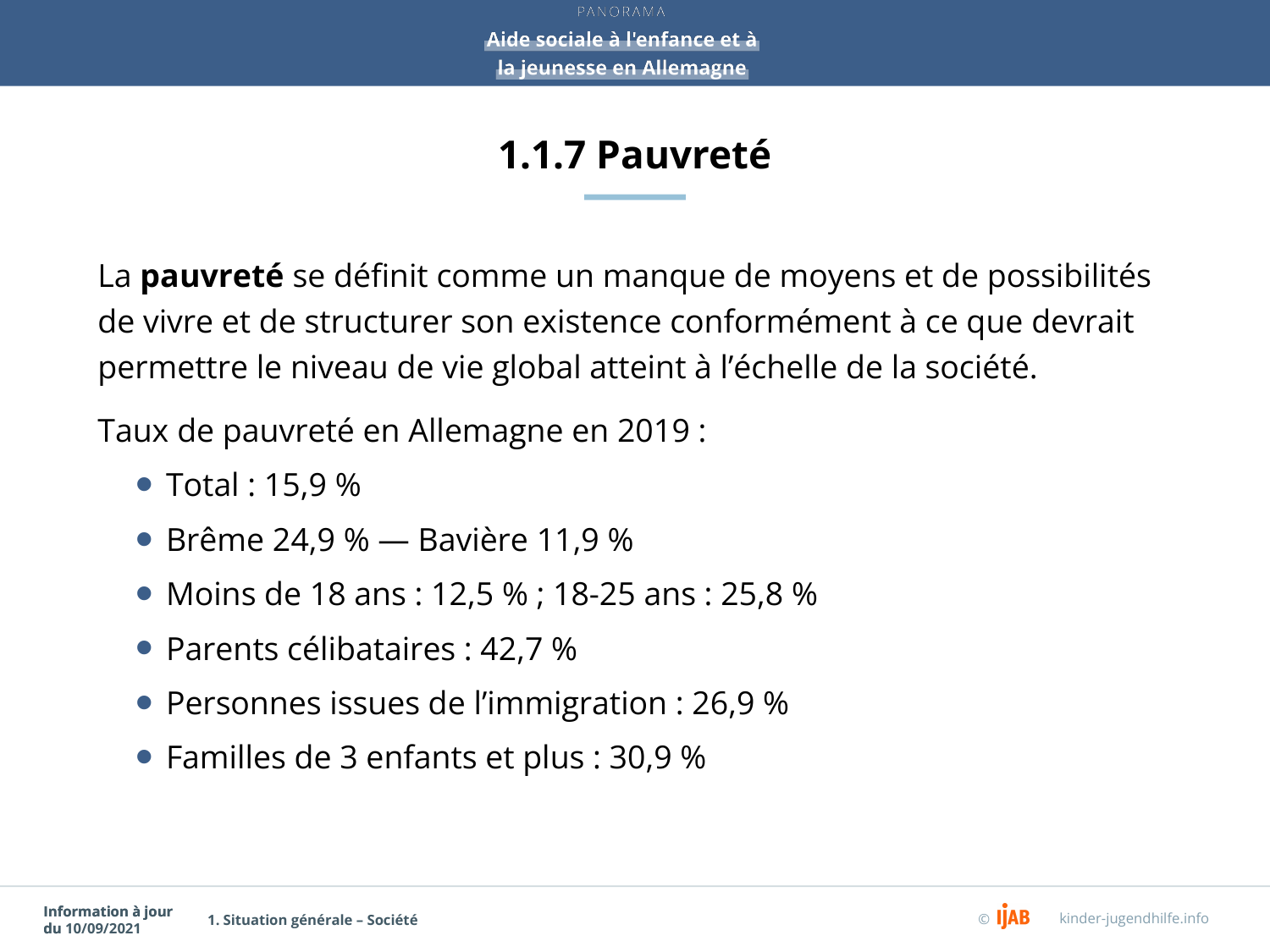

# 1.1.7 Pauvreté
La pauvreté se définit comme un manque de moyens et de possibilités de vivre et de structurer son existence conformément à ce que devrait permettre le niveau de vie global atteint à l’échelle de la société.
Taux de pauvreté en Allemagne en 2019 :
Total : 15,9 %
Brême 24,9 % — Bavière 11,9 %
Moins de 18 ans : 12,5 % ; 18-25 ans : 25,8 %
Parents célibataires : 42,7 %
Personnes issues de l’immigration : 26,9 %
Familles de 3 enfants et plus : 30,9 %
1. Situation générale – Société